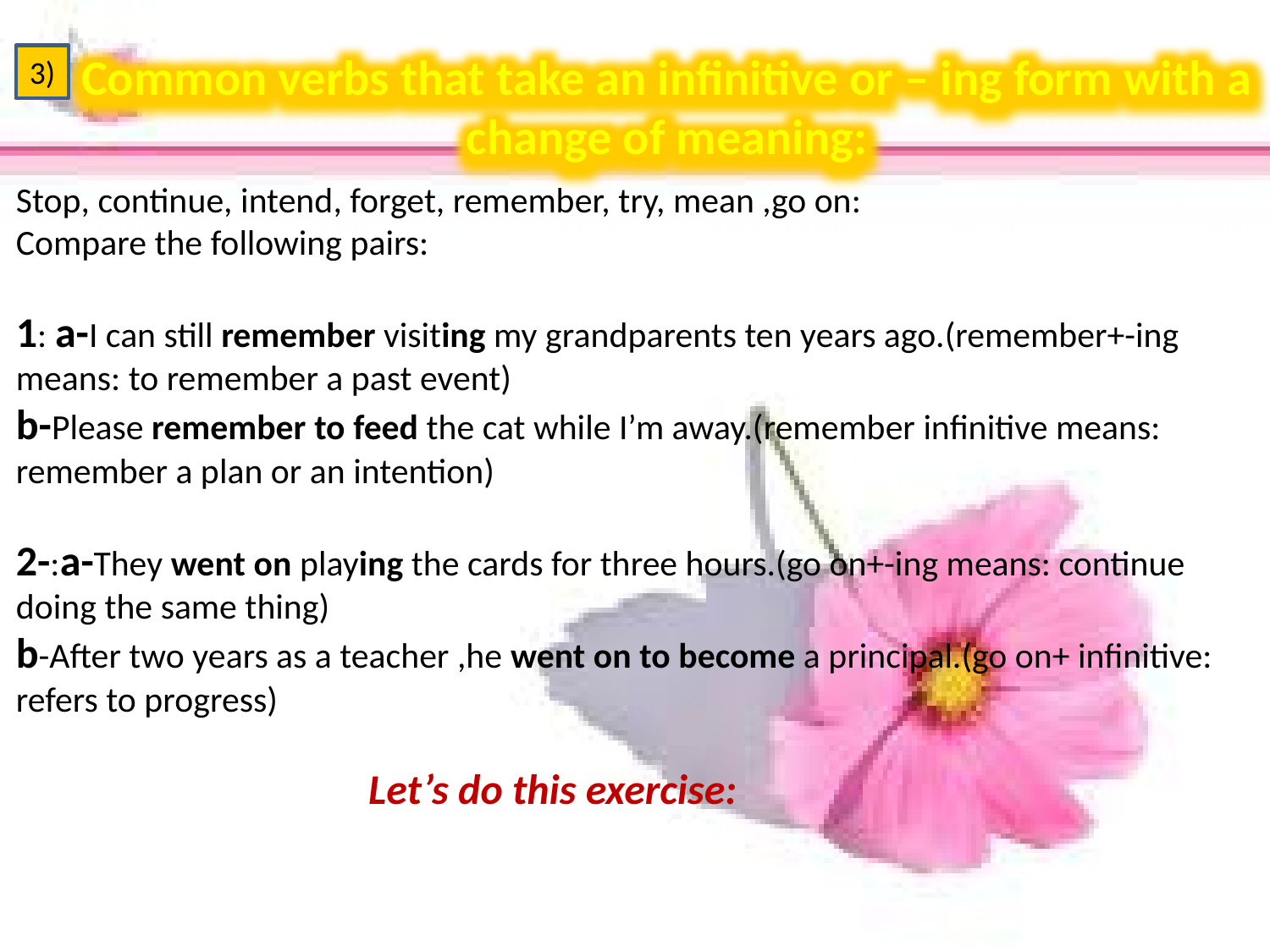

Stop, continue, intend, forget, remember, try, mean ,go on:
Compare the following pairs:

1: a-I can still remember visiting my grandparents ten years ago.(remember+-ing means: to remember a past event)
b-Please remember to feed the cat while I’m away.(remember infinitive means: remember a plan or an intention)

2-:a-They went on playing the cards for three hours.(go on+-ing means: continue doing the same thing)
b-After two years as a teacher ,he went on to become a principal.(go on+ infinitive:    refers to progress)

                                     Let’s do this exercise:

Common verbs that take an infinitive or – ing form with a change of meaning:
3)